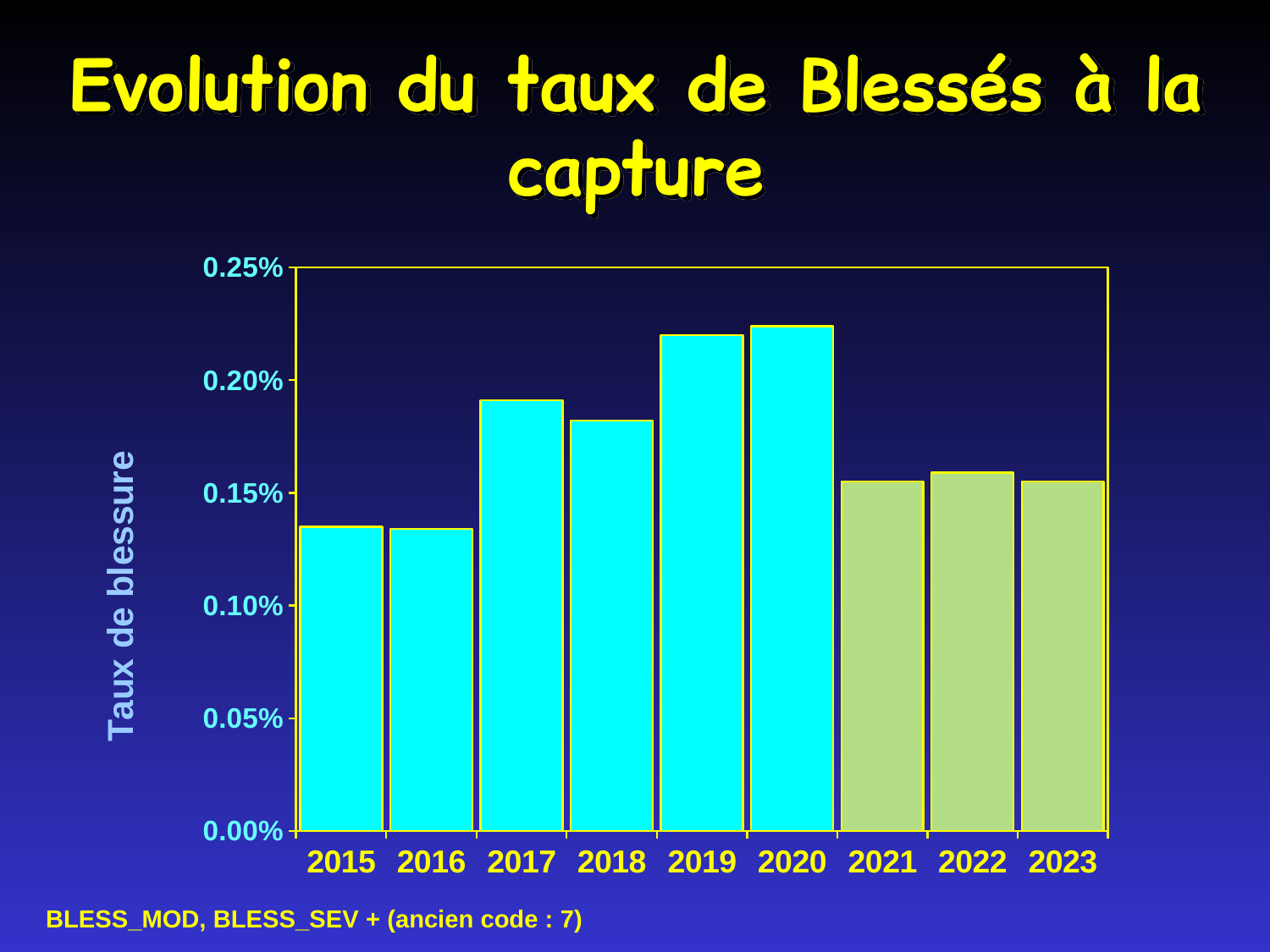

# Evolution du taux de Blessés à la capture

### Chart

| Category | Tx de blessés |
|---|---|
| 2015 | 0.00135 |
| 2016 | 0.00134 |
| 2017 | 0.00191 |
| 2018 | 0.00182 |
| 2019 | 0.0022 |
| 2020 | 0.00224 |
| 2021 | 0.00155 |
| 2022 | 0.00159 |
| 2023 | 0.00155 |
BLESS_MOD, BLESS_SEV + (ancien code : 7)